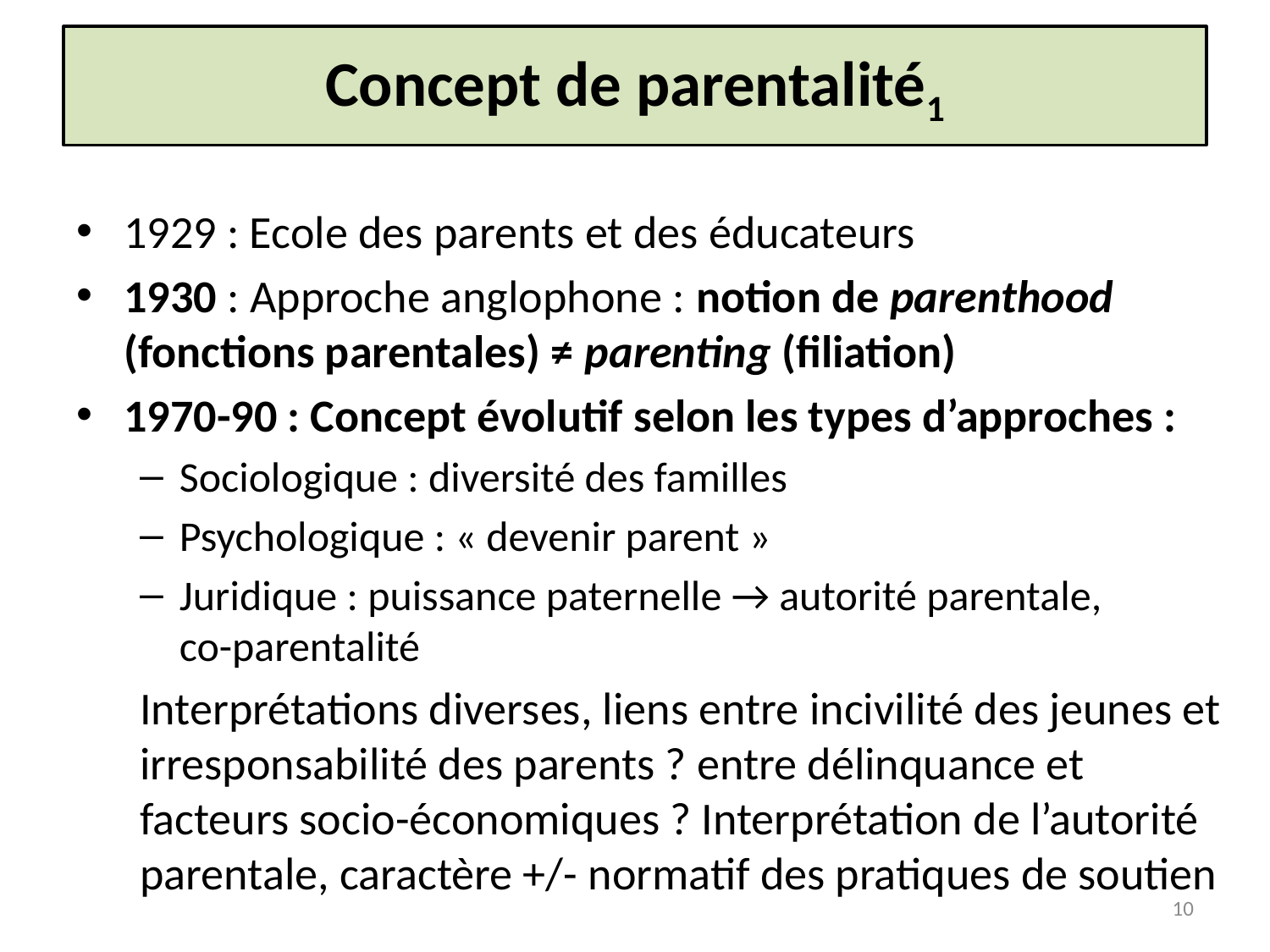

# Concept de parentalité1
1929 : Ecole des parents et des éducateurs
1930 : Approche anglophone : notion de parenthood (fonctions parentales) ≠ parenting (filiation)
1970-90 : Concept évolutif selon les types d’approches :
Sociologique : diversité des familles
Psychologique : « devenir parent »
Juridique : puissance paternelle → autorité parentale,
co-parentalité
Interprétations diverses, liens entre incivilité des jeunes et irresponsabilité des parents ? entre délinquance et facteurs socio-économiques ? Interprétation de l’autorité parentale, caractère +/- normatif des pratiques de soutien
10